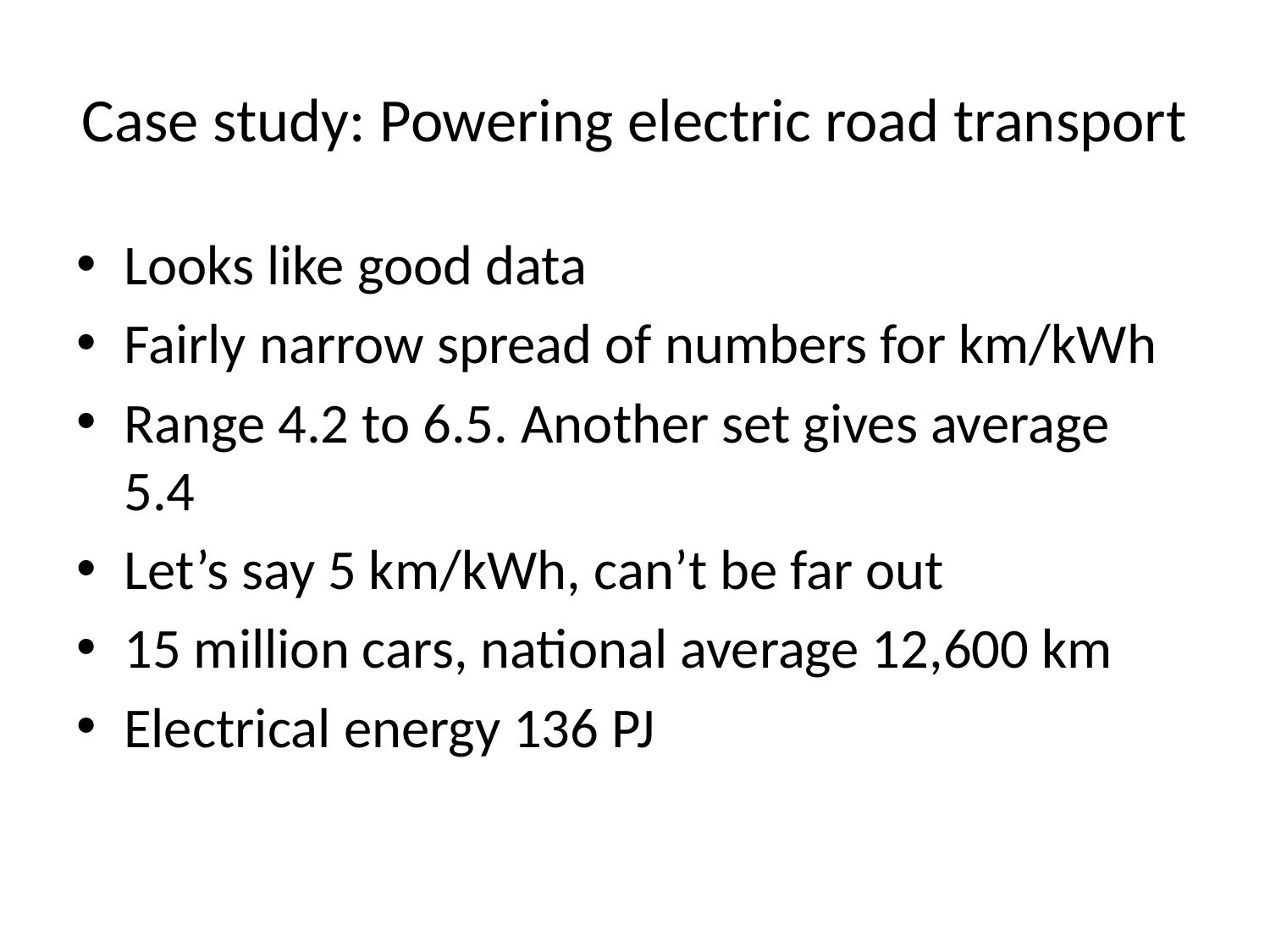

# Case study: Powering electric road transport
Looks like good data
Fairly narrow spread of numbers for km/kWh
Range 4.2 to 6.5. Another set gives average 5.4
Let’s say 5 km/kWh, can’t be far out
15 million cars, national average 12,600 km
Electrical energy 136 PJ